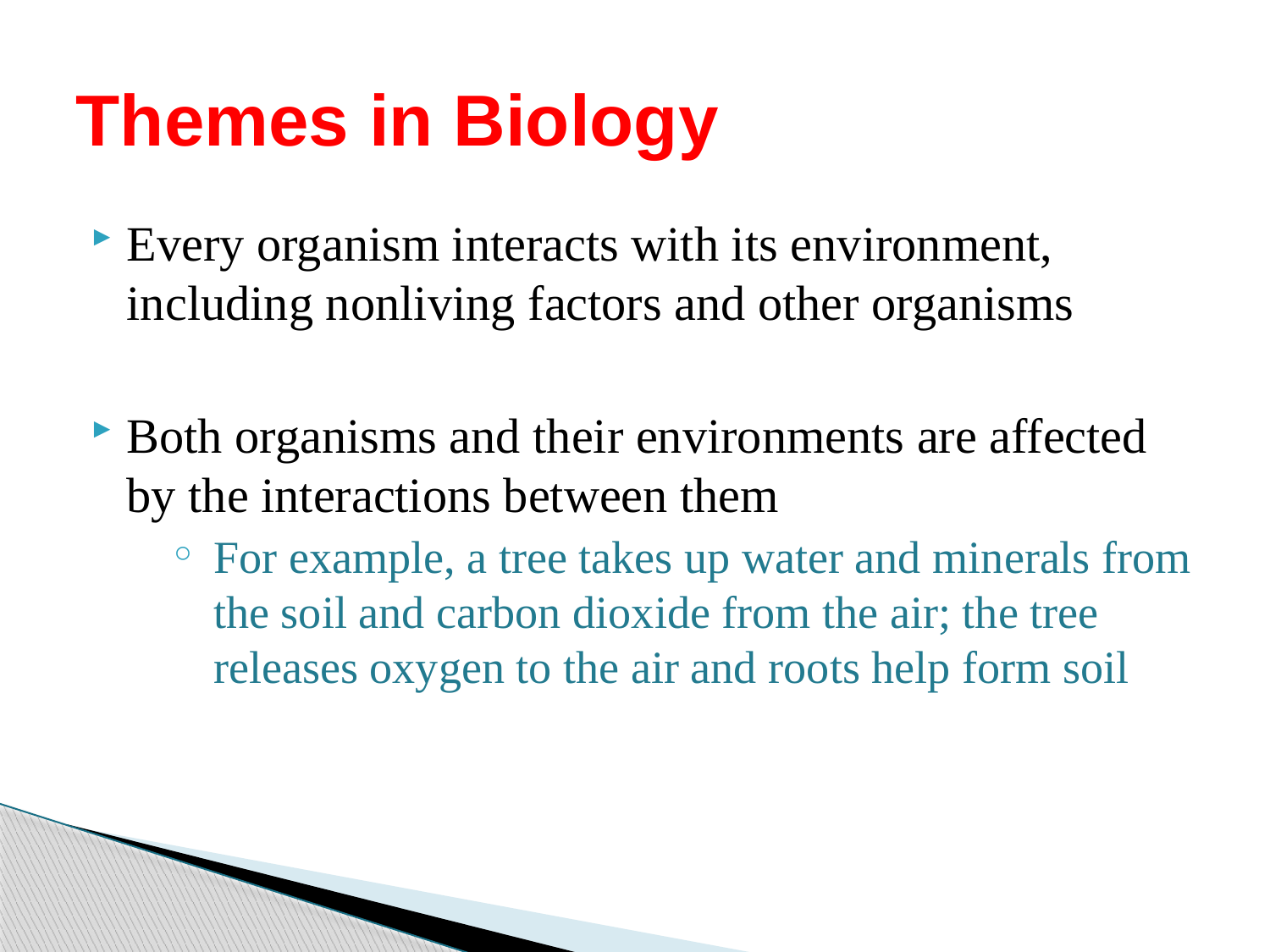

# Themes in Biology
Every organism interacts with its environment, including nonliving factors and other organisms

Both organisms and their environments are affected by the interactions between them
For example, a tree takes up water and minerals from the soil and carbon dioxide from the air; the tree releases oxygen to the air and roots help form soil